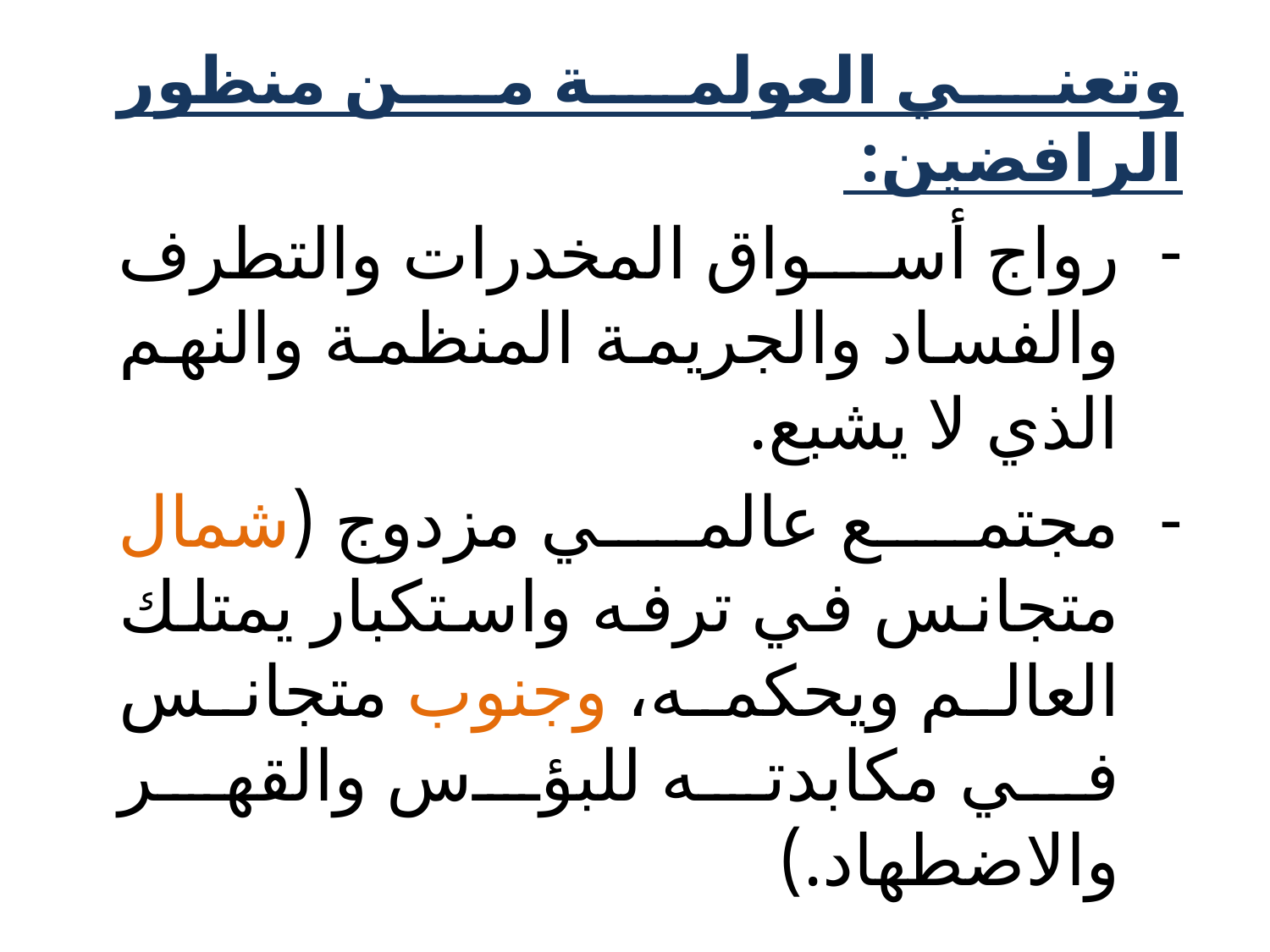

وتعني العولمة من منظور الرافضين:
رواج أسواق المخدرات والتطرف والفساد والجريمة المنظمة والنهم الذي لا يشبع.
مجتمع عالمي مزدوج (شمال متجانس في ترفه واستكبار يمتلك العالم ويحكمه، وجنوب متجانس في مكابدته للبؤس والقهر والاضطهاد.)